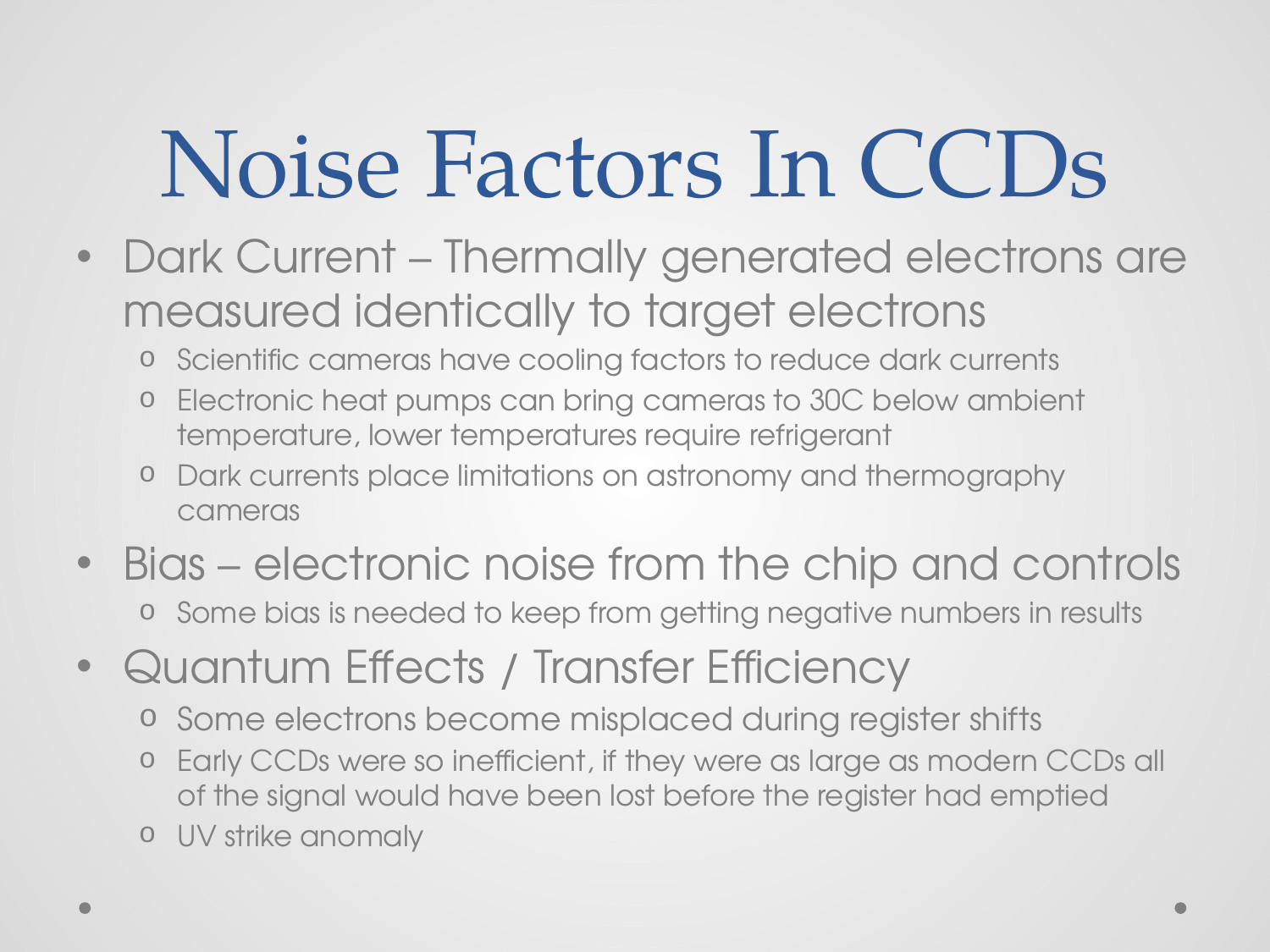

# Noise Factors In CCDs
Dark Current – Thermally generated electrons are measured identically to target electrons
Scientific cameras have cooling factors to reduce dark currents
Electronic heat pumps can bring cameras to 30C below ambient temperature, lower temperatures require refrigerant
Dark currents place limitations on astronomy and thermography cameras
Bias – electronic noise from the chip and controls
Some bias is needed to keep from getting negative numbers in results
Quantum Effects / Transfer Efficiency
Some electrons become misplaced during register shifts
Early CCDs were so inefficient, if they were as large as modern CCDs all of the signal would have been lost before the register had emptied
UV strike anomaly